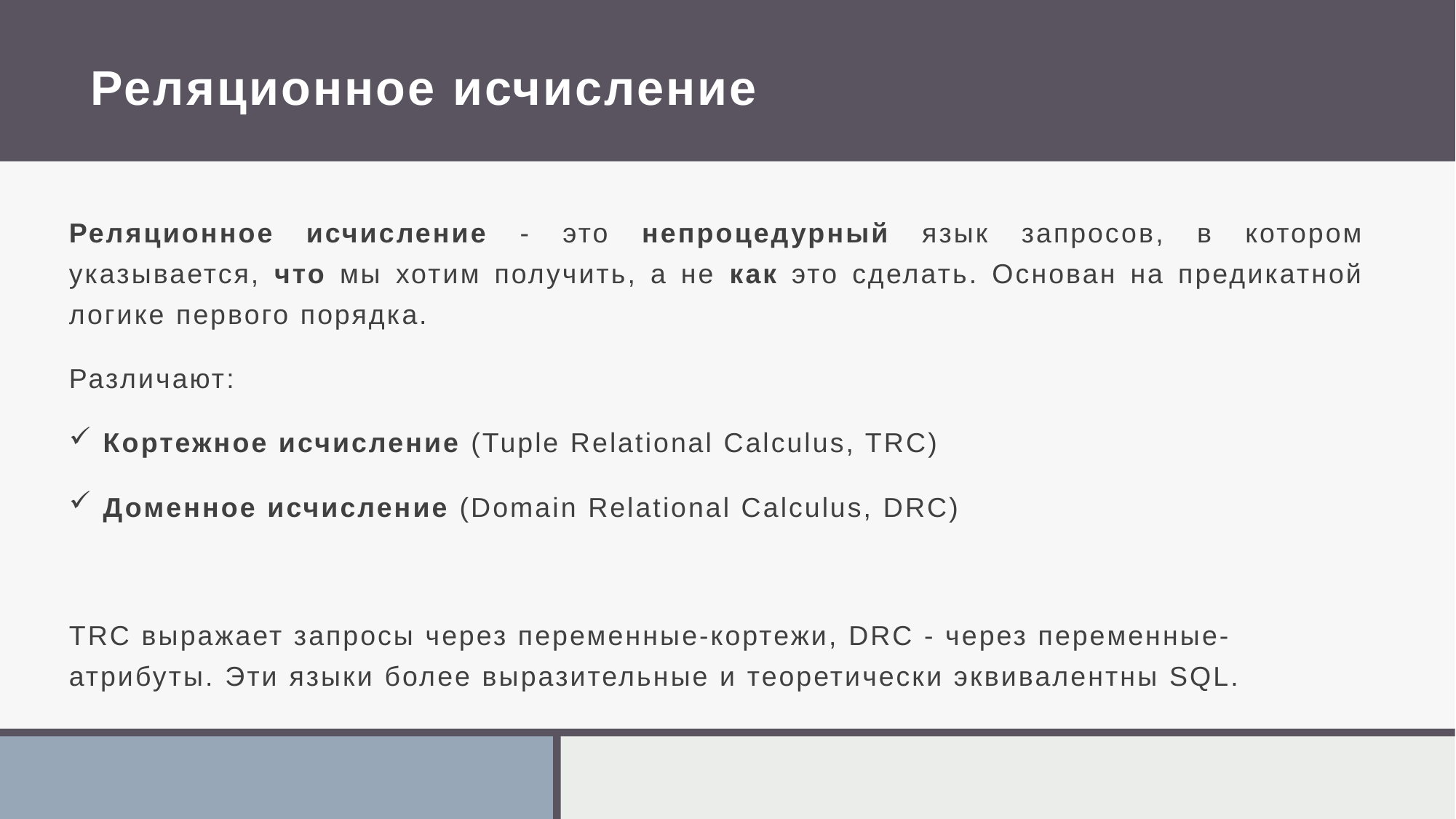

# Реляционное исчисление
Реляционное исчисление - это непроцедурный язык запросов, в котором указывается, что мы хотим получить, а не как это сделать. Основан на предикатной логике первого порядка.
Различают:
Кортежное исчисление (Tuple Relational Calculus, TRC)
Доменное исчисление (Domain Relational Calculus, DRC)

TRC выражает запросы через переменные-кортежи, DRC - через переменные-атрибуты. Эти языки более выразительные и теоретически эквивалентны SQL.